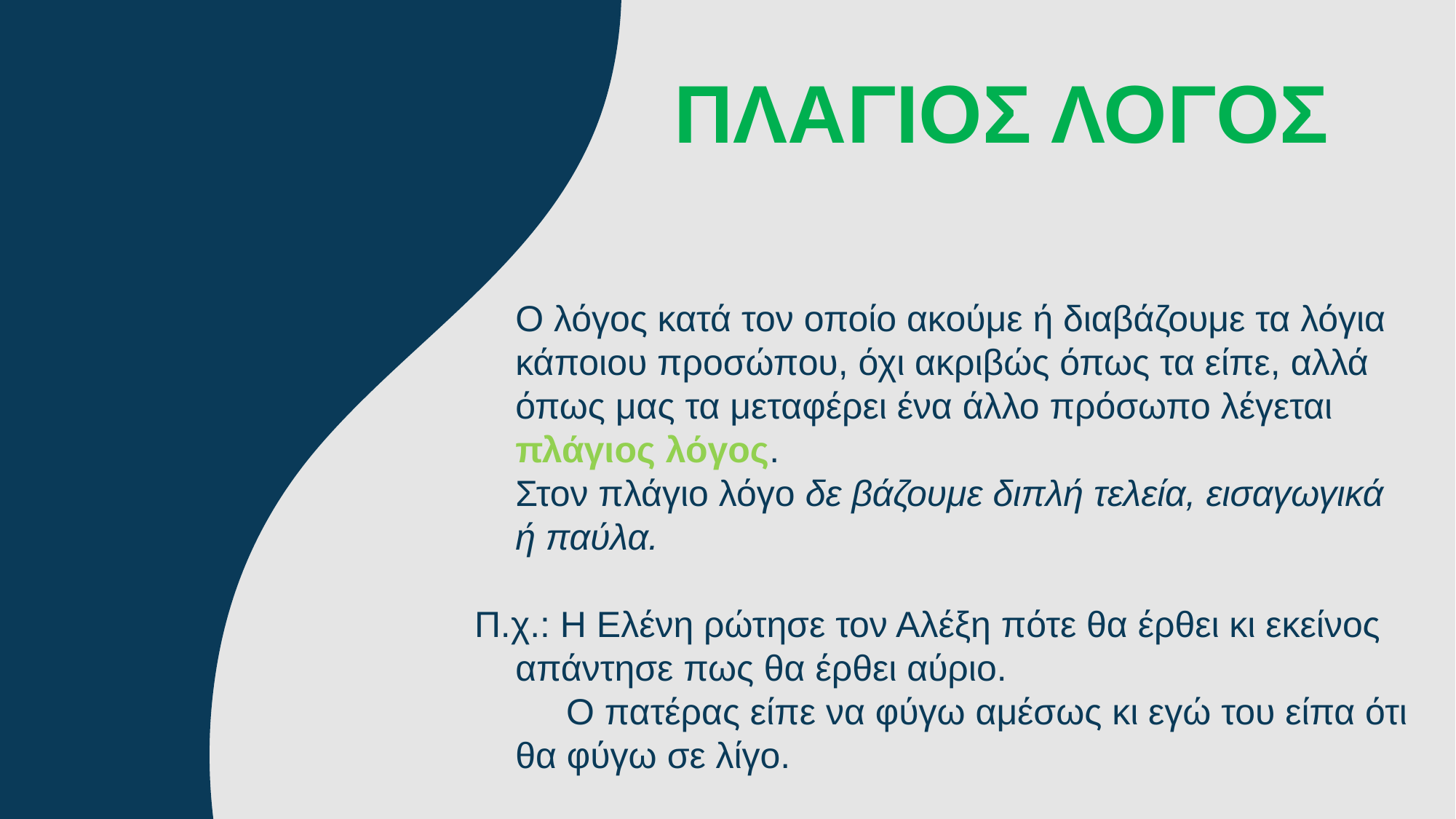

# ΠΛΑΓΙΟΣ ΛΟΓΟΣ
	Ο λόγος κατά τον οποίο ακούμε ή διαβάζουμε τα λόγια κάποιου προσώπου, όχι ακριβώς όπως τα είπε, αλλά όπως μας τα μεταφέρει ένα άλλο πρόσωπο λέγεται πλάγιος λόγος.
	Στον πλάγιο λόγο δε βάζουμε διπλή τελεία, εισαγωγικά ή παύλα.

Π.χ.: Η Ελένη ρώτησε τον Αλέξη πότε θα έρθει κι εκείνος απάντησε πως θα έρθει αύριο.
         Ο πατέρας είπε να φύγω αμέσως κι εγώ του είπα ότι θα φύγω σε λίγο.